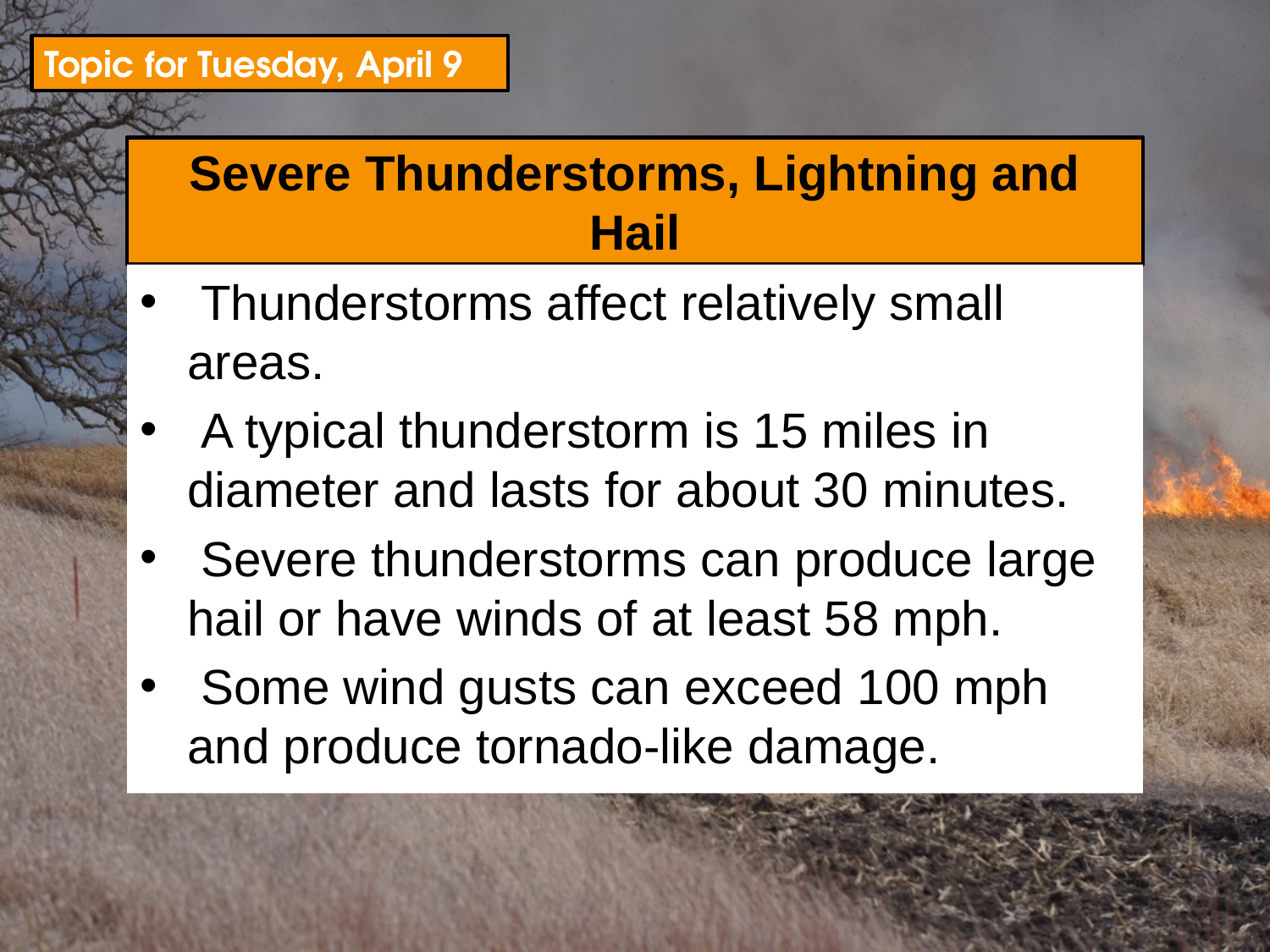

Topic for Tuesday, April 9
# Severe Thunderstorms, Lightning and Hail
 Thunderstorms affect relatively small areas.
 A typical thunderstorm is 15 miles in diameter and lasts for about 30 minutes.
 Severe thunderstorms can produce large hail or have winds of at least 58 mph.
 Some wind gusts can exceed 100 mph and produce tornado-like damage.